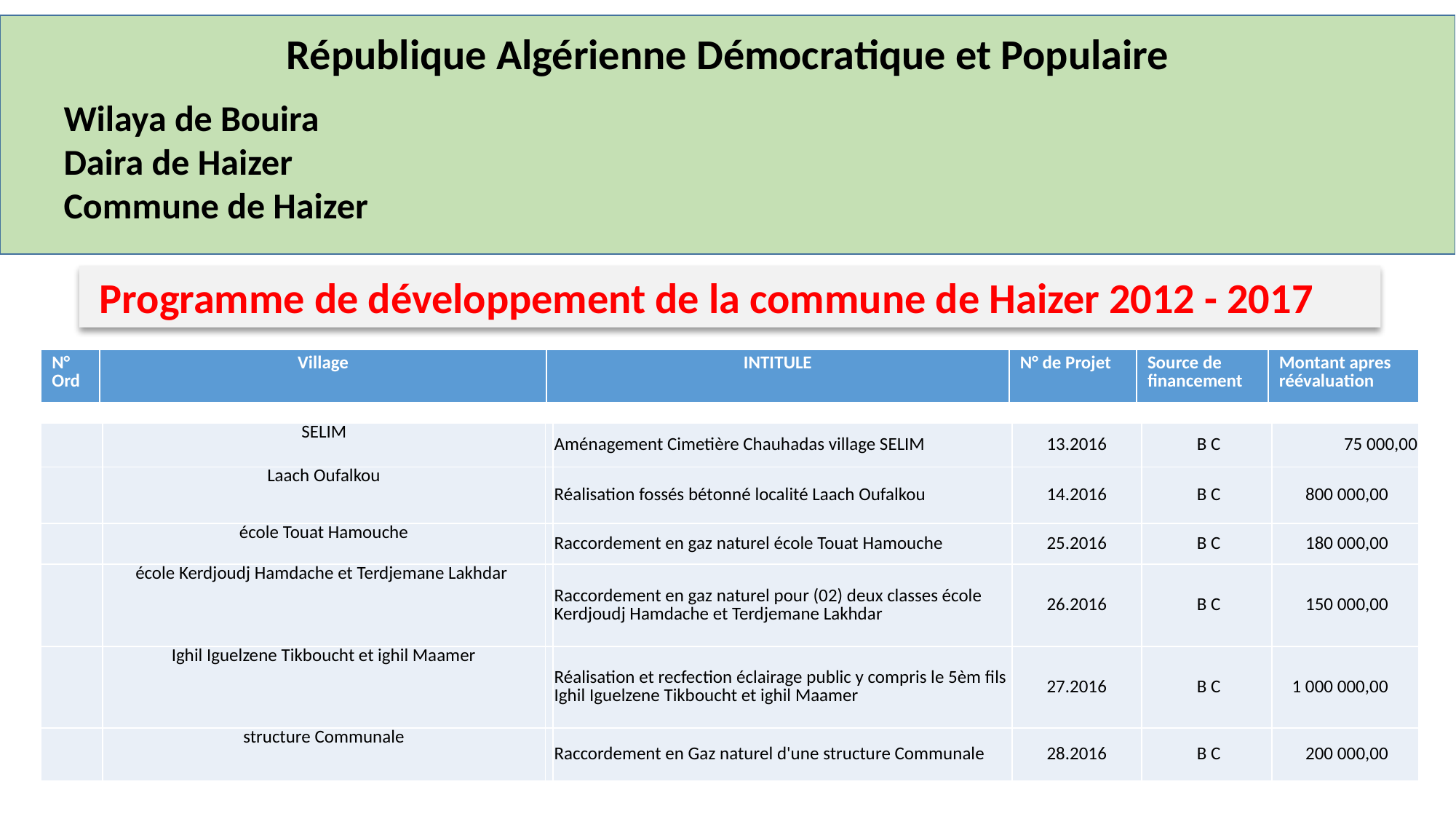

République Algérienne Démocratique et Populaire
Wilaya de Bouira
Daira de Haizer
Commune de Haizer
 Programme de développement de la commune de Haizer 2012 - 2017
| N° Ord | Village | INTITULE | N° de Projet | Source de financement | Montant apres réévaluation |
| --- | --- | --- | --- | --- | --- |

|  | SELIM |  | Aménagement Cimetière Chauhadas village SELIM | 13.2016 | B C | 75 000,00 |
| --- | --- | --- | --- | --- | --- | --- |
|  | Laach Oufalkou |  | Réalisation fossés bétonné localité Laach Oufalkou | 14.2016 | B C | 800 000,00 |
|  | école Touat Hamouche |  | Raccordement en gaz naturel école Touat Hamouche | 25.2016 | B C | 180 000,00 |
|  | école Kerdjoudj Hamdache et Terdjemane Lakhdar |  | Raccordement en gaz naturel pour (02) deux classes école Kerdjoudj Hamdache et Terdjemane Lakhdar | 26.2016 | B C | 150 000,00 |
|  | Ighil Iguelzene Tikboucht et ighil Maamer |  | Réalisation et recfection éclairage public y compris le 5èm fils Ighil Iguelzene Tikboucht et ighil Maamer | 27.2016 | B C | 1 000 000,00 |
|  | structure Communale |  | Raccordement en Gaz naturel d'une structure Communale | 28.2016 | B C | 200 000,00 |